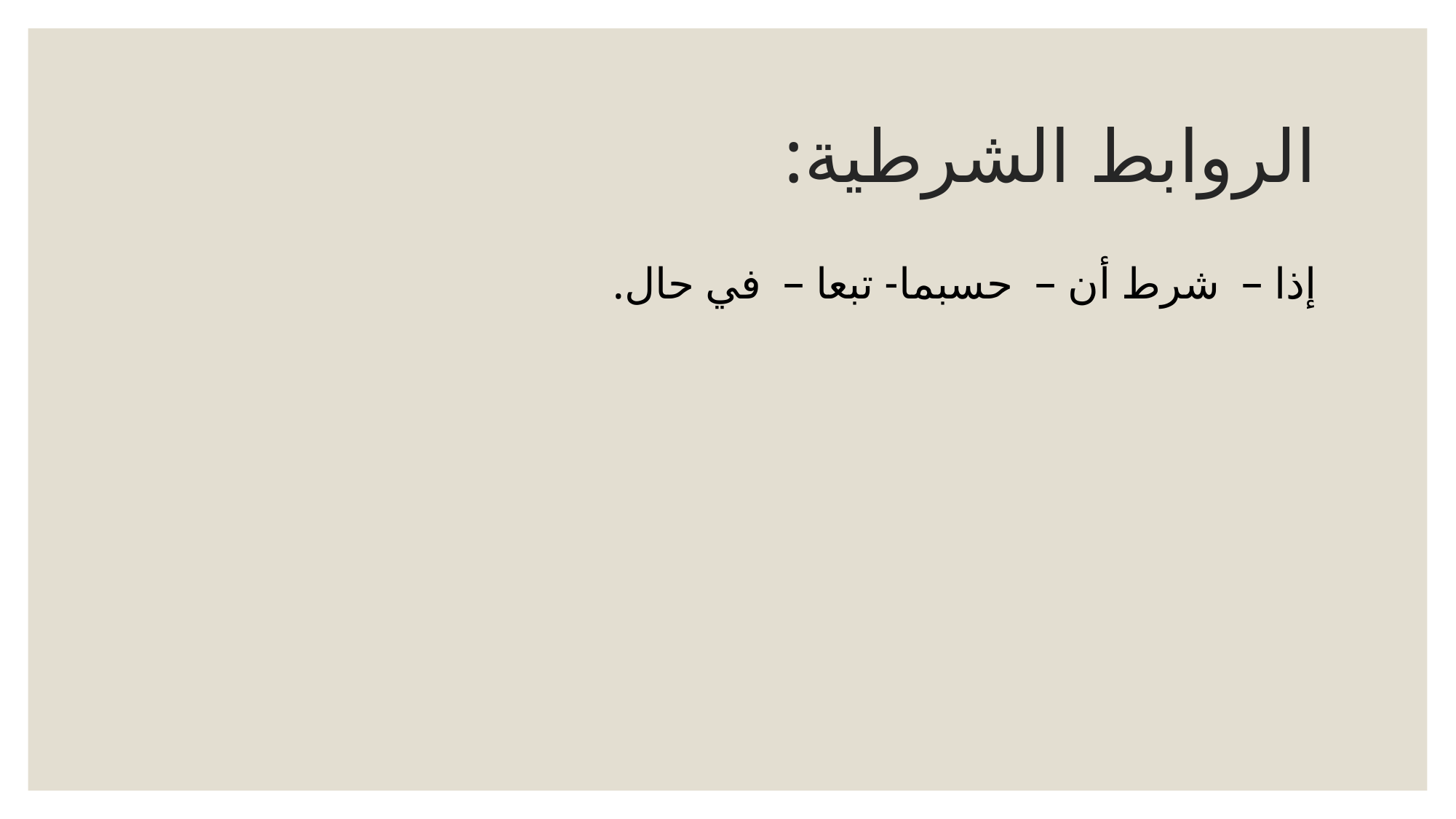

# الروابط الشرطية:
إذا –  شرط أن –  حسبما- تبعا –  في حال.